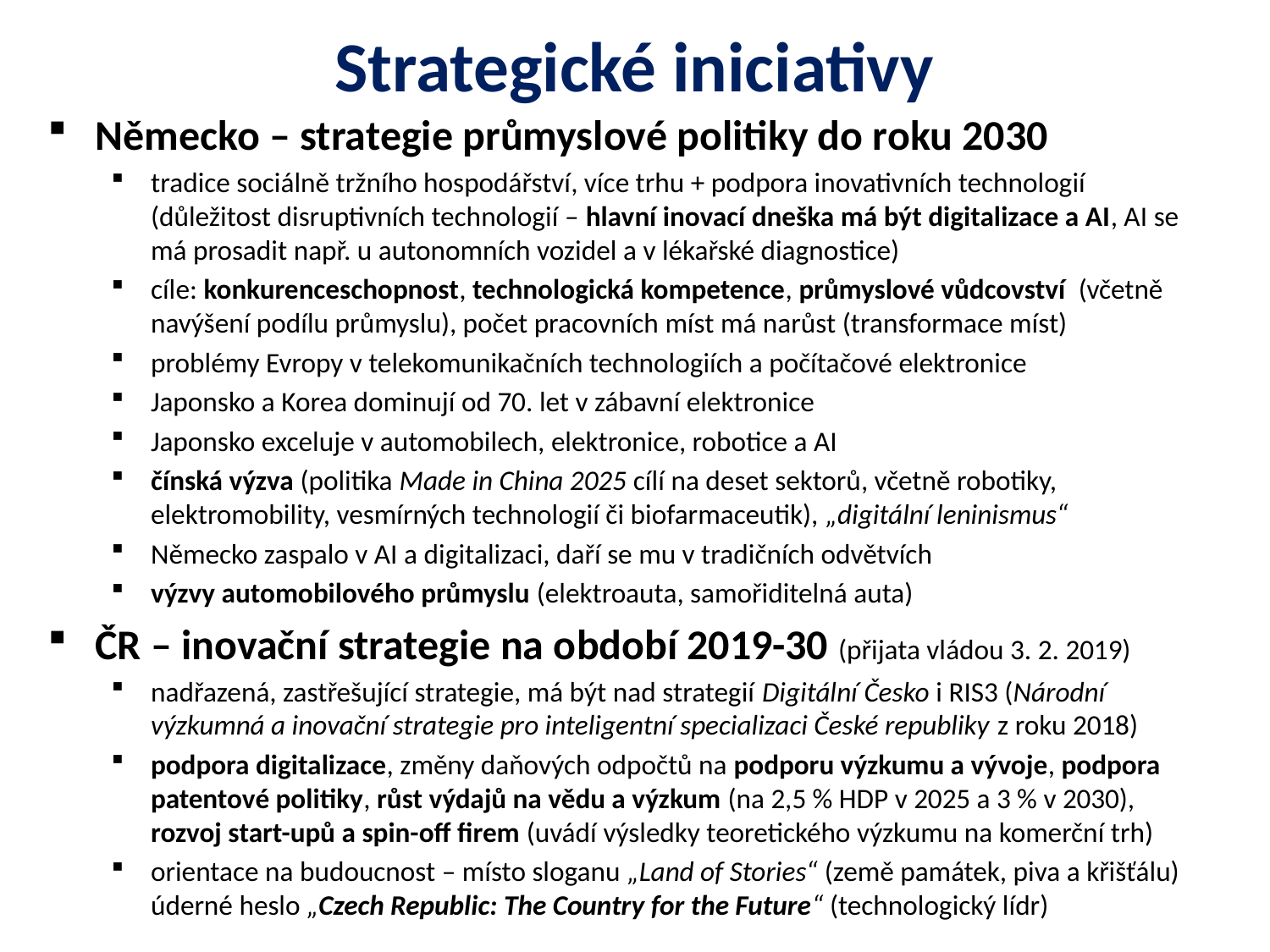

# Strategické iniciativy
Německo – strategie průmyslové politiky do roku 2030
tradice sociálně tržního hospodářství, více trhu + podpora inovativních technologií  (důležitost disruptivních technologií – hlavní inovací dneška má být digitalizace a AI, AI se má prosadit např. u autonomních vozidel a v lékařské diagnostice)
cíle: konkurenceschopnost, technologická kompetence, průmyslové vůdcovství  (včetně navýšení podílu průmyslu), počet pracovních míst má narůst (transformace míst)
problémy Evropy v telekomunikačních technologiích a počítačové elektronice
Japonsko a Korea dominují od 70. let v zábavní elektronice
Japonsko exceluje v automobilech, elektronice, robotice a AI
čínská výzva (politika Made in China 2025 cílí na deset sektorů, včetně robotiky, elektromobility, vesmírných technologií či biofarmaceutik), „digitální leninismus“
Německo zaspalo v AI a digitalizaci, daří se mu v tradičních odvětvích
výzvy automobilového průmyslu (elektroauta, samořiditelná auta)
ČR – inovační strategie na období 2019-30 (přijata vládou 3. 2. 2019)
nadřazená, zastřešující strategie, má být nad strategií Digitální Česko i RIS3 (Národní výzkumná a inovační strategie pro inteligentní specializaci České republiky z roku 2018)
podpora digitalizace, změny daňových odpočtů na podporu výzkumu a vývoje, podpora patentové politiky, růst výdajů na vědu a výzkum (na 2,5 % HDP v 2025 a 3 % v 2030), rozvoj start-upů a spin-off firem (uvádí výsledky teoretického výzkumu na komerční trh)
orientace na budoucnost – místo sloganu „Land of Stories“ (země památek, piva a křišťálu) úderné heslo „Czech Republic: The Country for the Future“ (technologický lídr)